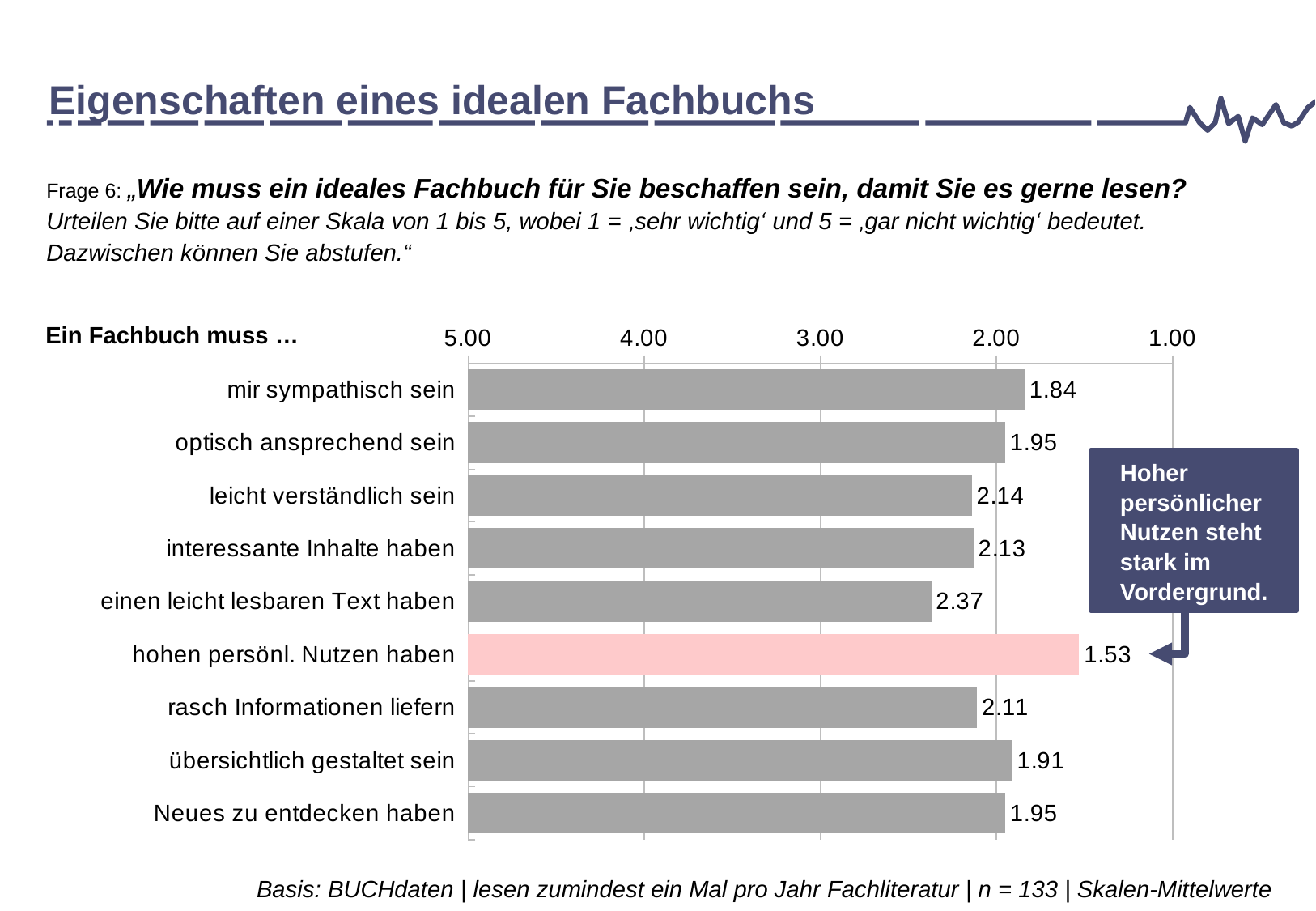

Eigenschaften eines idealen Fachbuchs

Frage 6: „Wie muss ein ideales Fachbuch für Sie beschaffen sein, damit Sie es gerne lesen?
Urteilen Sie bitte auf einer Skala von 1 bis 5, wobei 1 = ‚sehr wichtig‘ und 5 = ‚gar nicht wichtig‘ bedeutet. Dazwischen können Sie abstufen.“

### Chart

| Category | Spalte2 |
|---|---|
| mir sympathisch sein | 1.84 |
| optisch ansprechend sein | 1.95 |
| leicht verständlich sein | 2.14 |
| interessante Inhalte haben | 2.13 |
| einen leicht lesbaren Text haben | 2.37 |
| hohen persönl. Nutzen haben | 1.53 |
| rasch Informationen liefern | 2.11 |
| übersichtlich gestaltet sein | 1.91 |
| Neues zu entdecken haben | 1.95 |
Ein Fachbuch muss …
Hoher persönlicher Nutzen steht stark im Vordergrund.

Basis: BUCHdaten | lesen zumindest ein Mal pro Jahr Fachliteratur | n = 133 | Skalen-Mittelwerte